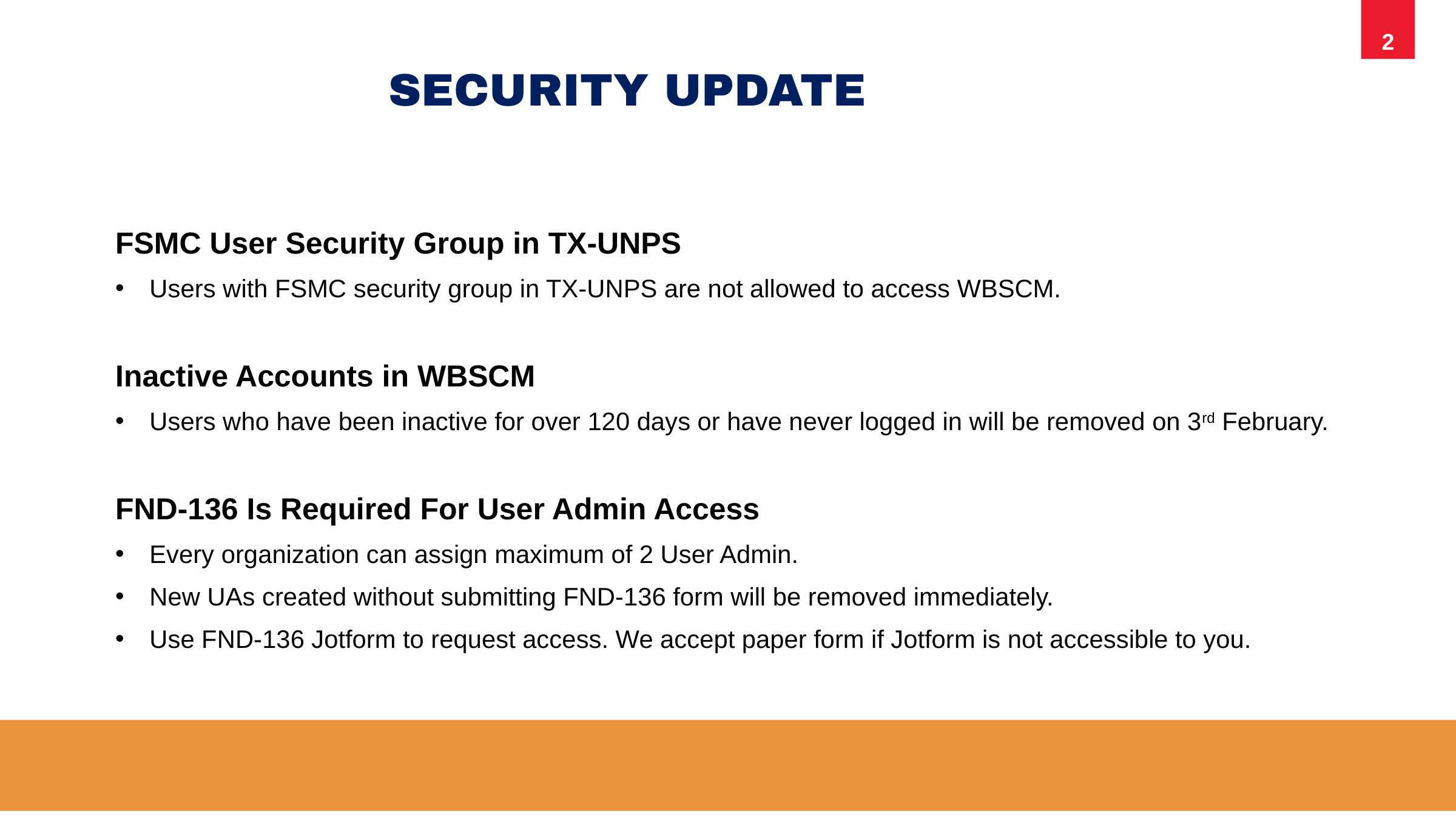

2
			SECURITY UPDATE

FSMC User Security Group in TX-UNPS
Users with FSMC security group in TX-UNPS are not allowed to access WBSCM.

Inactive Accounts in WBSCM
Users who have been inactive for over 120 days or have never logged in will be removed on 3rd February.

FND-136 Is Required For User Admin Access
Every organization can assign maximum of 2 User Admin.
New UAs created without submitting FND-136 form will be removed immediately.
Use FND-136 Jotform to request access. We accept paper form if Jotform is not accessible to you.